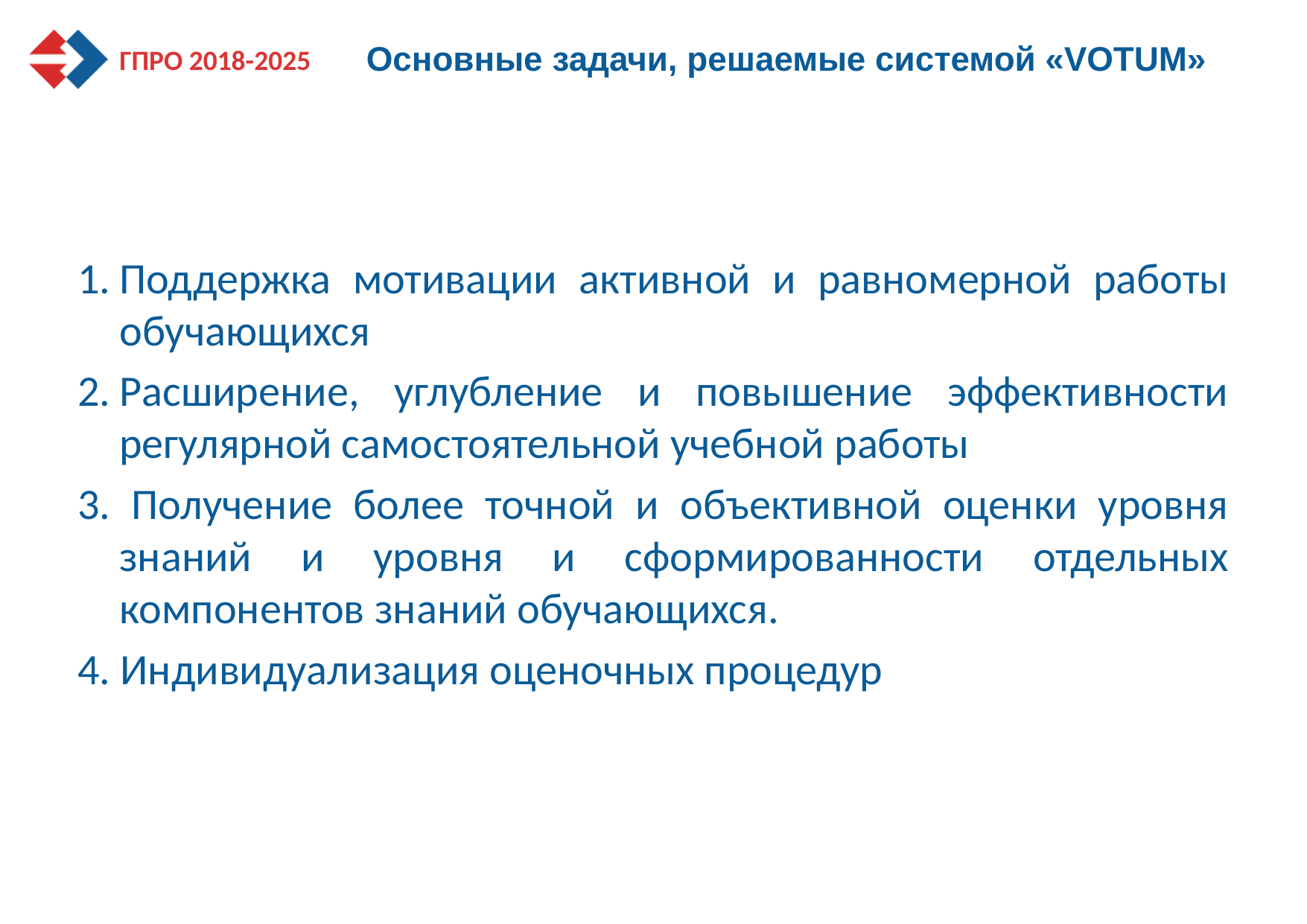

# Основные задачи, решаемые системой «VOTUM»

Поддержка мотивации активной и равномерной работы обучающихся
Расширение, углубление и повышение эффективности регулярной самостоятельной учебной работы
3. Получение более точной и объективной оценки уровня знаний и уровня и сформированности отдельных компонентов знаний обучающихся.
4. Индивидуализация оценочных процедур